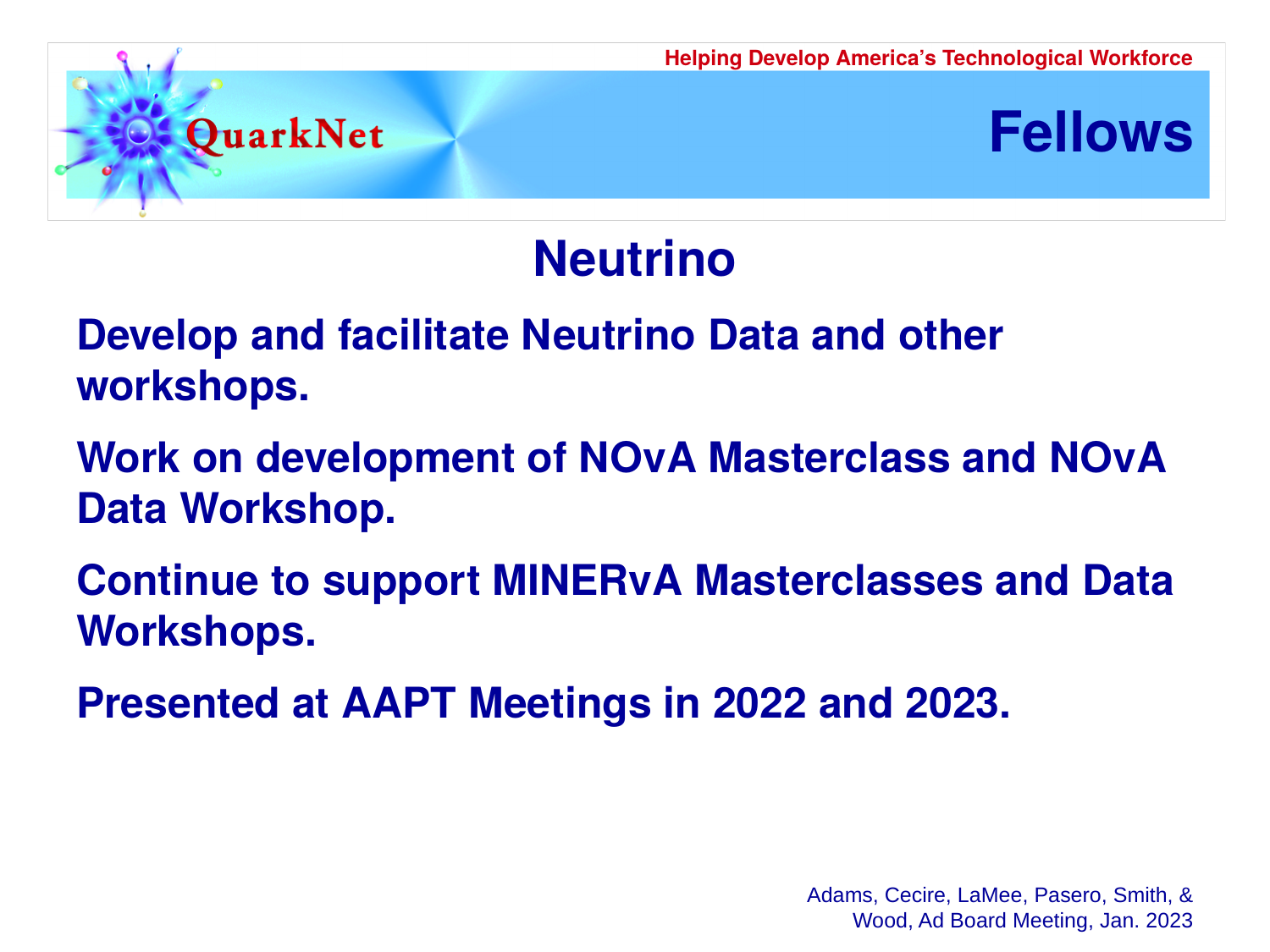

# Fellows
Neutrino
Develop and facilitate Neutrino Data and other workshops.
Work on development of NOvA Masterclass and NOvA Data Workshop.
Continue to support MINERvA Masterclasses and Data Workshops.
Presented at AAPT Meetings in 2022 and 2023.